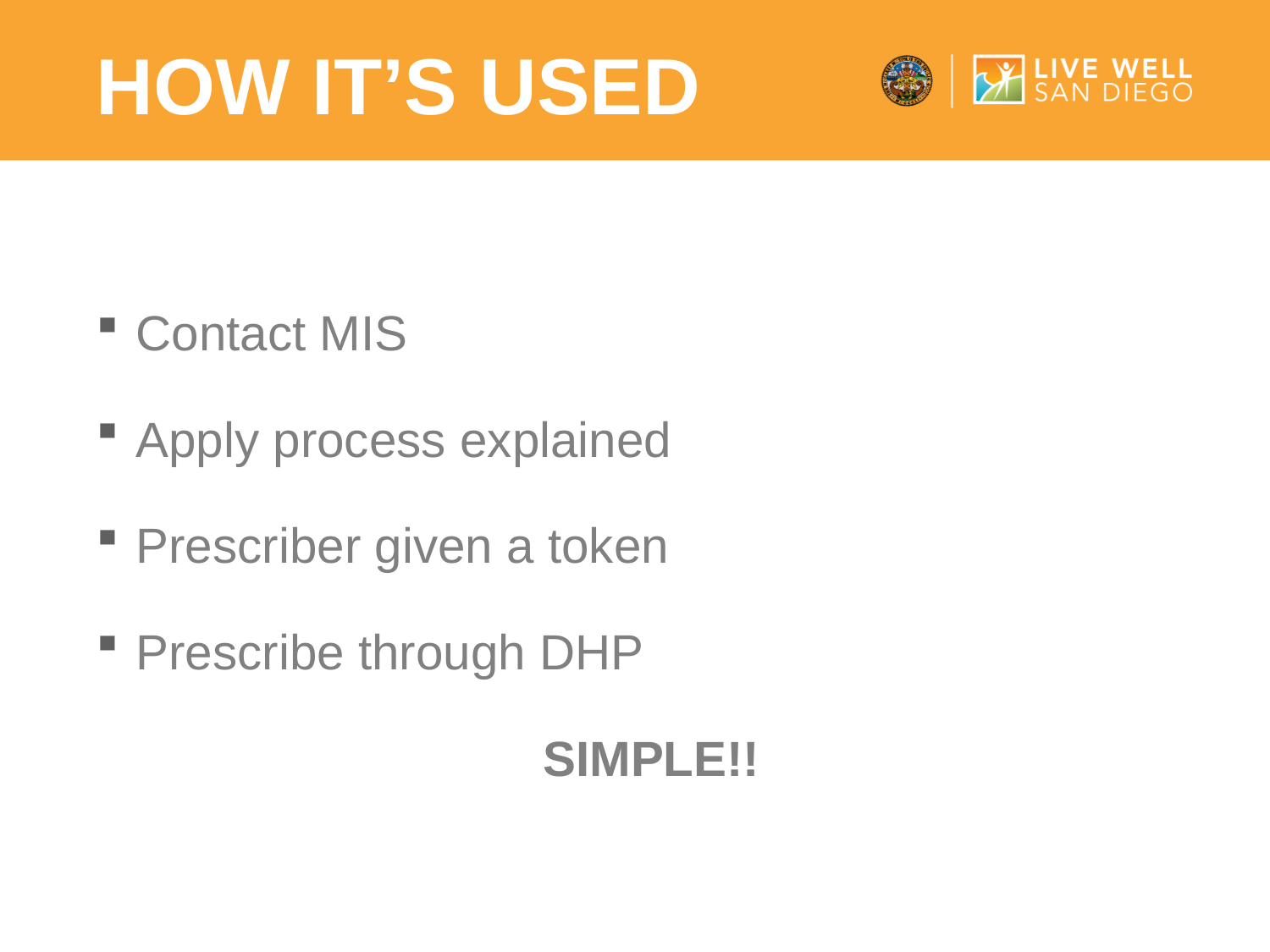

# HOW IT’S USED
Contact MIS
Apply process explained
Prescriber given a token
Prescribe through DHP
SIMPLE!!